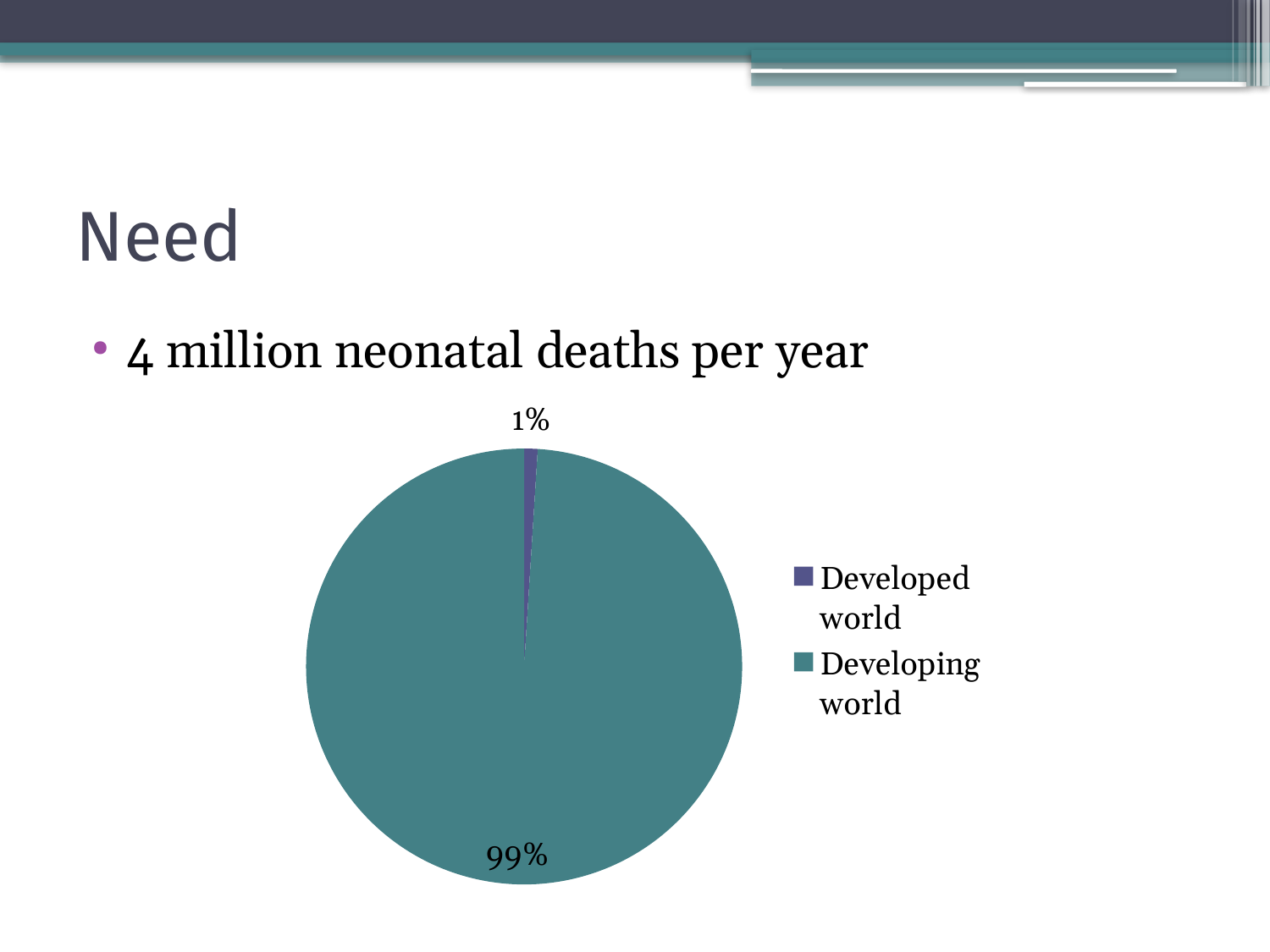

# Need
4 million neonatal deaths per year

### Chart

| Category | Sales |
|---|---|
| Developed world | 0.010000000000000007 |
| Developing world | 0.99 |